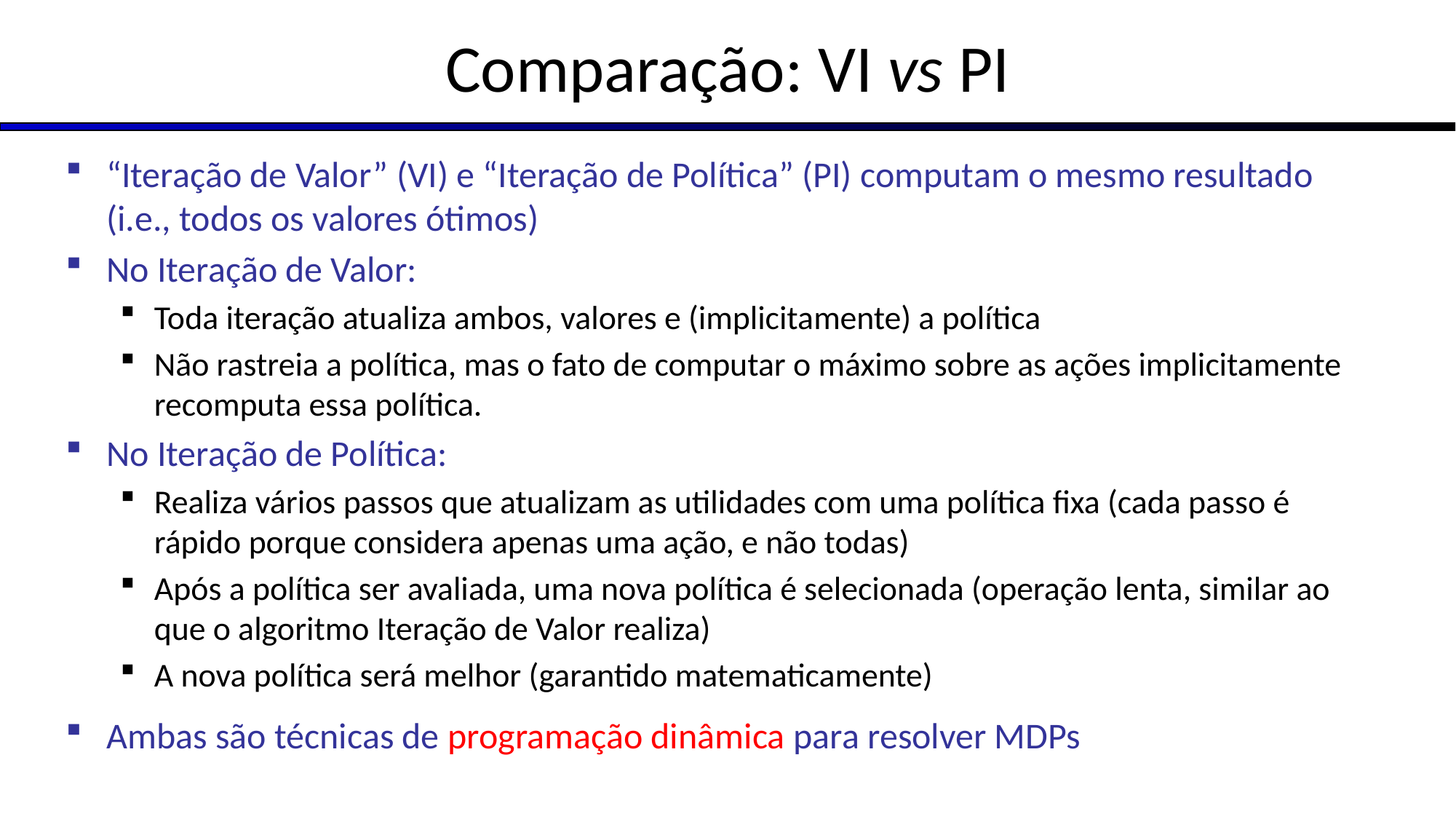

# Comparação: VI vs PI
“Iteração de Valor” (VI) e “Iteração de Política” (PI) computam o mesmo resultado (i.e., todos os valores ótimos)
No Iteração de Valor:
Toda iteração atualiza ambos, valores e (implicitamente) a política
Não rastreia a política, mas o fato de computar o máximo sobre as ações implicitamente  recomputa essa política.
No Iteração de Política:
Realiza vários passos que atualizam as utilidades com uma política fixa (cada passo é rápido porque considera apenas uma ação, e não todas)
Após a política ser avaliada, uma nova política é selecionada (operação lenta, similar ao que o algoritmo Iteração de Valor realiza)
A nova política será melhor (garantido matematicamente)
Ambas são técnicas de programação dinâmica para resolver MDPs